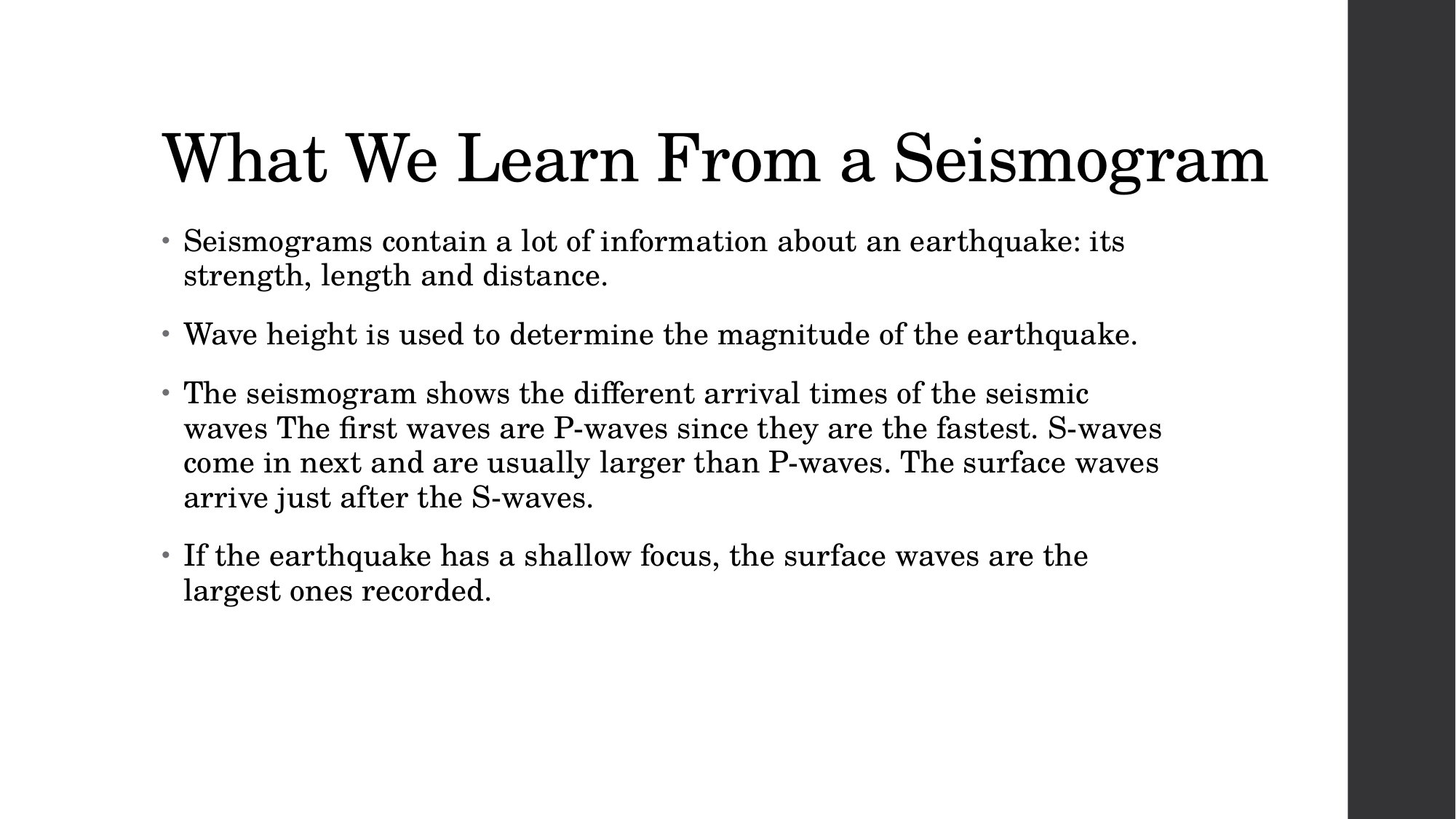

# What We Learn From a Seismogram
Seismograms contain a lot of information about an earthquake: its strength, length and distance.
Wave height is used to determine the magnitude of the earthquake.
The seismogram shows the different arrival times of the seismic waves The first waves are P-waves since they are the fastest. S-waves come in next and are usually larger than P-waves. The surface waves arrive just after the S-waves.
If the earthquake has a shallow focus, the surface waves are the largest ones recorded.